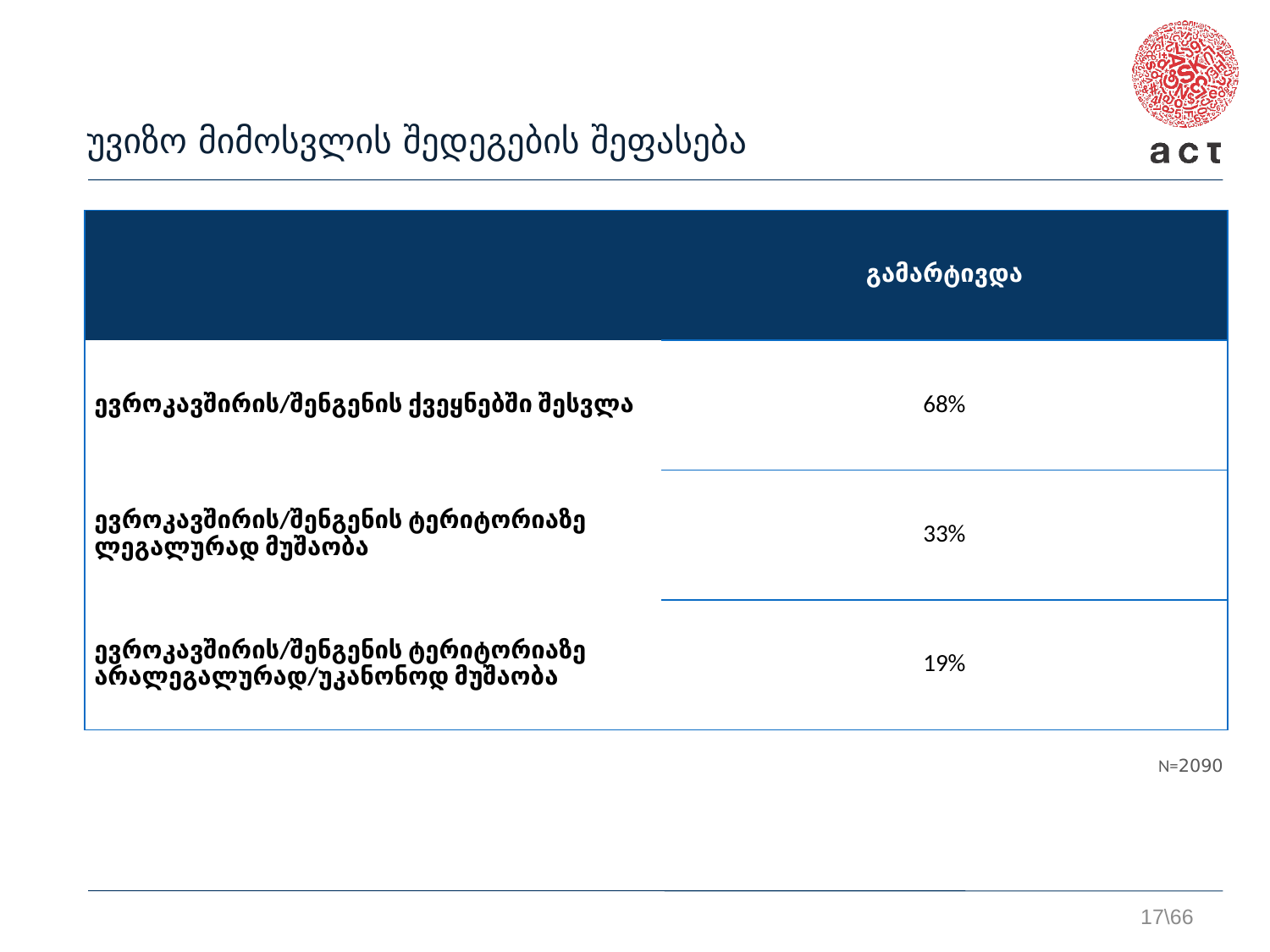

უვიზო მიმოსვლის შედეგების შეფასება
|  | გამარტივდა |
| --- | --- |
| ევროკავშირის/შენგენის ქვეყნებში შესვლა | 68% |
| ევროკავშირის/შენგენის ტერიტორიაზე ლეგალურად მუშაობა | 33% |
| ევროკავშირის/შენგენის ტერიტორიაზე არალეგალურად/უკანონოდ მუშაობა | 19% |
N=2090
17\66